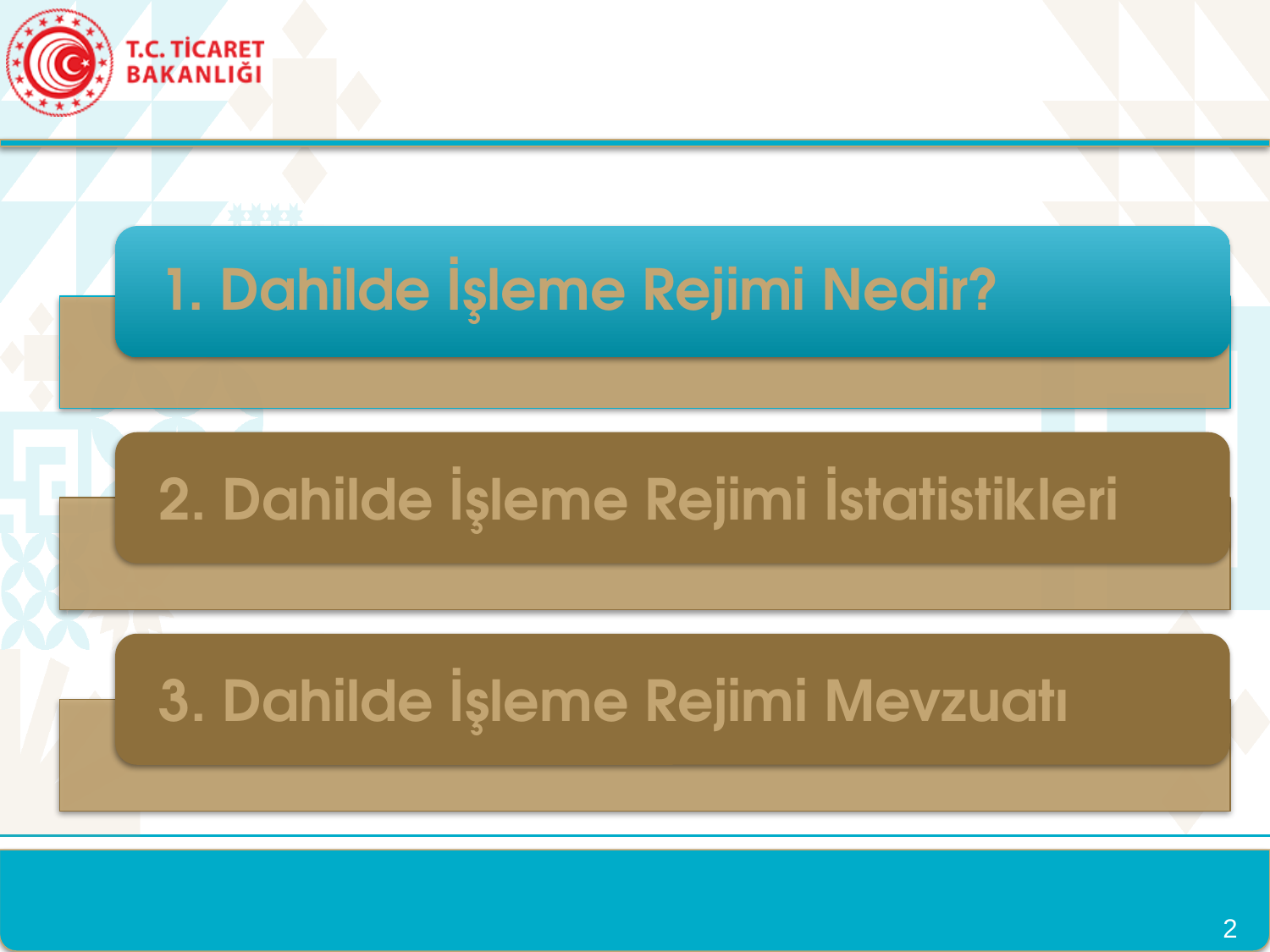

Sunuş Planı
1. Dahilde İşleme Rejimi Nedir?
2. Dahilde İşleme Rejimi İstatistikleri
3. Dahilde İşleme Rejimi Mevzuatı
2